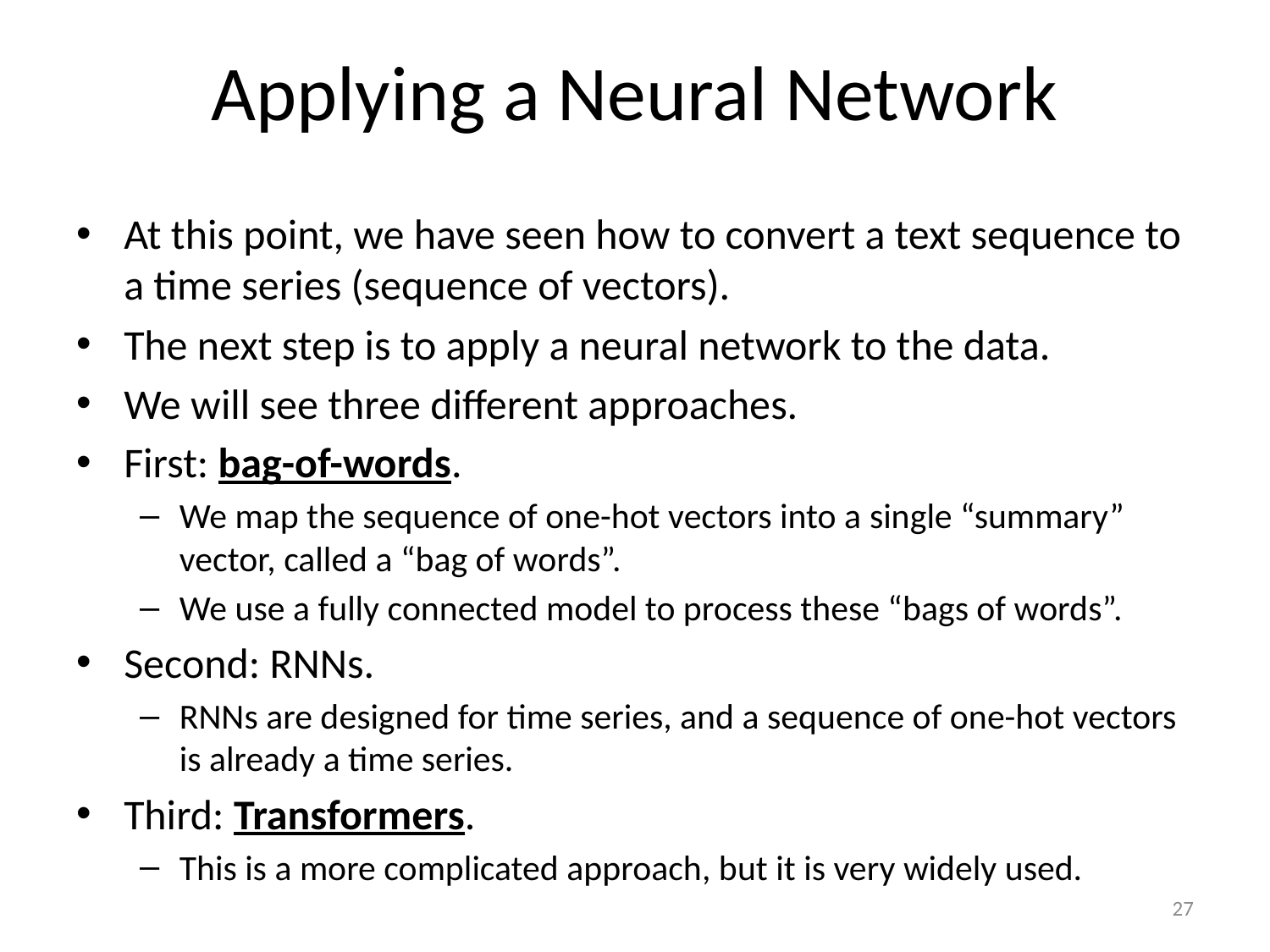

# Applying a Neural Network
At this point, we have seen how to convert a text sequence to a time series (sequence of vectors).
The next step is to apply a neural network to the data.
We will see three different approaches.
First: bag-of-words.
We map the sequence of one-hot vectors into a single “summary” vector, called a “bag of words”.
We use a fully connected model to process these “bags of words”.
Second: RNNs.
RNNs are designed for time series, and a sequence of one-hot vectors is already a time series.
Third: Transformers.
This is a more complicated approach, but it is very widely used.

27